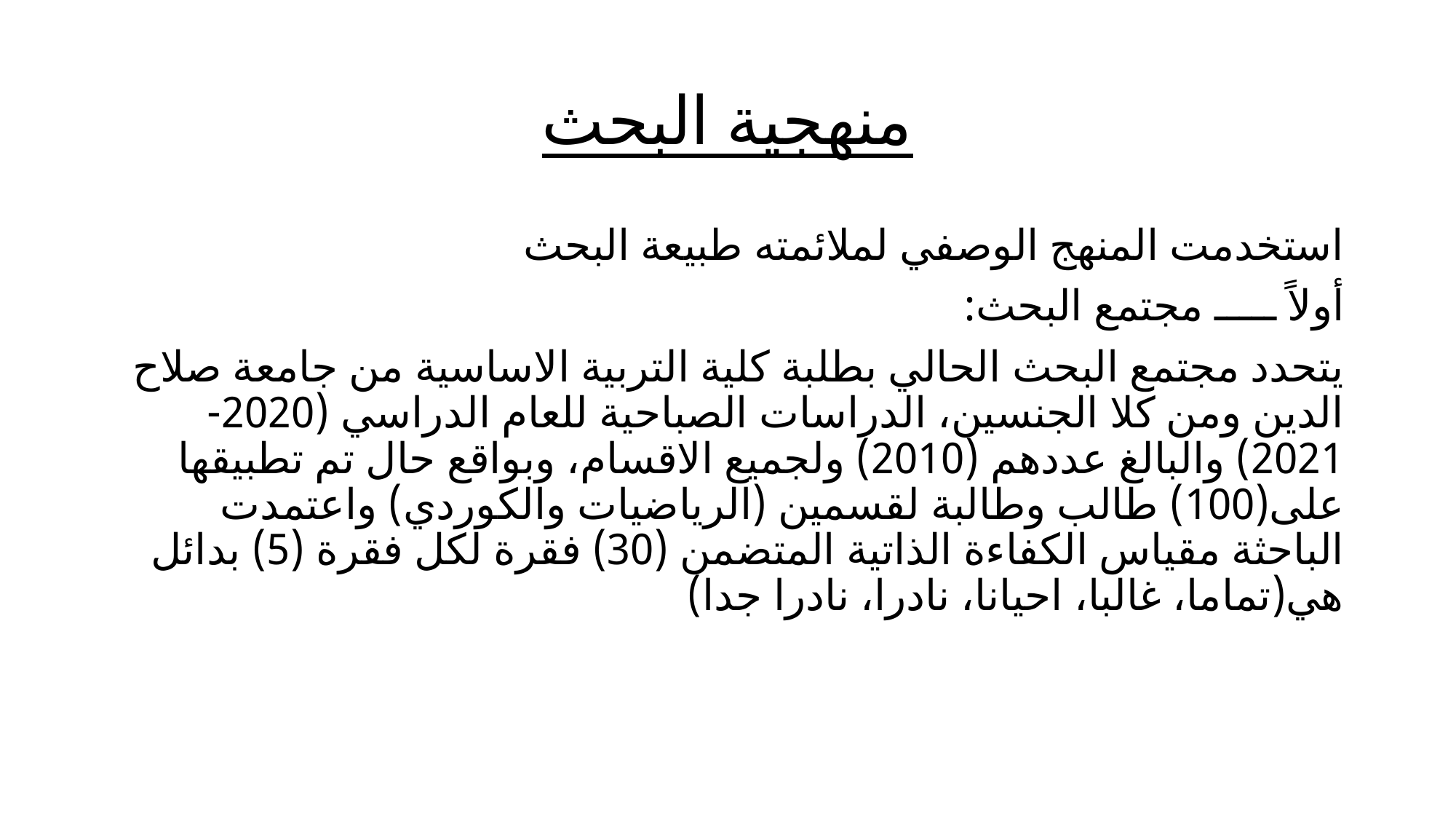

# منهجية البحث
استخدمت المنهج الوصفي لملائمته طبيعة البحث
أولاً ـــــ مجتمع البحث:
يتحدد مجتمع البحث الحالي بطلبة كلية التربية الاساسية من جامعة صلاح الدين ومن كلا الجنسين، الدراسات الصباحية للعام الدراسي (2020- 2021) والبالغ عددهم (2010) ولجميع الاقسام، وبواقع حال تم تطبيقها على(100) طالب وطالبة لقسمين (الرياضيات والكوردي) واعتمدت الباحثة مقياس الكفاءة الذاتية المتضمن (30) فقرة لكل فقرة (5) بدائل هي(تماما، غالبا، احيانا، نادرا، نادرا جدا)